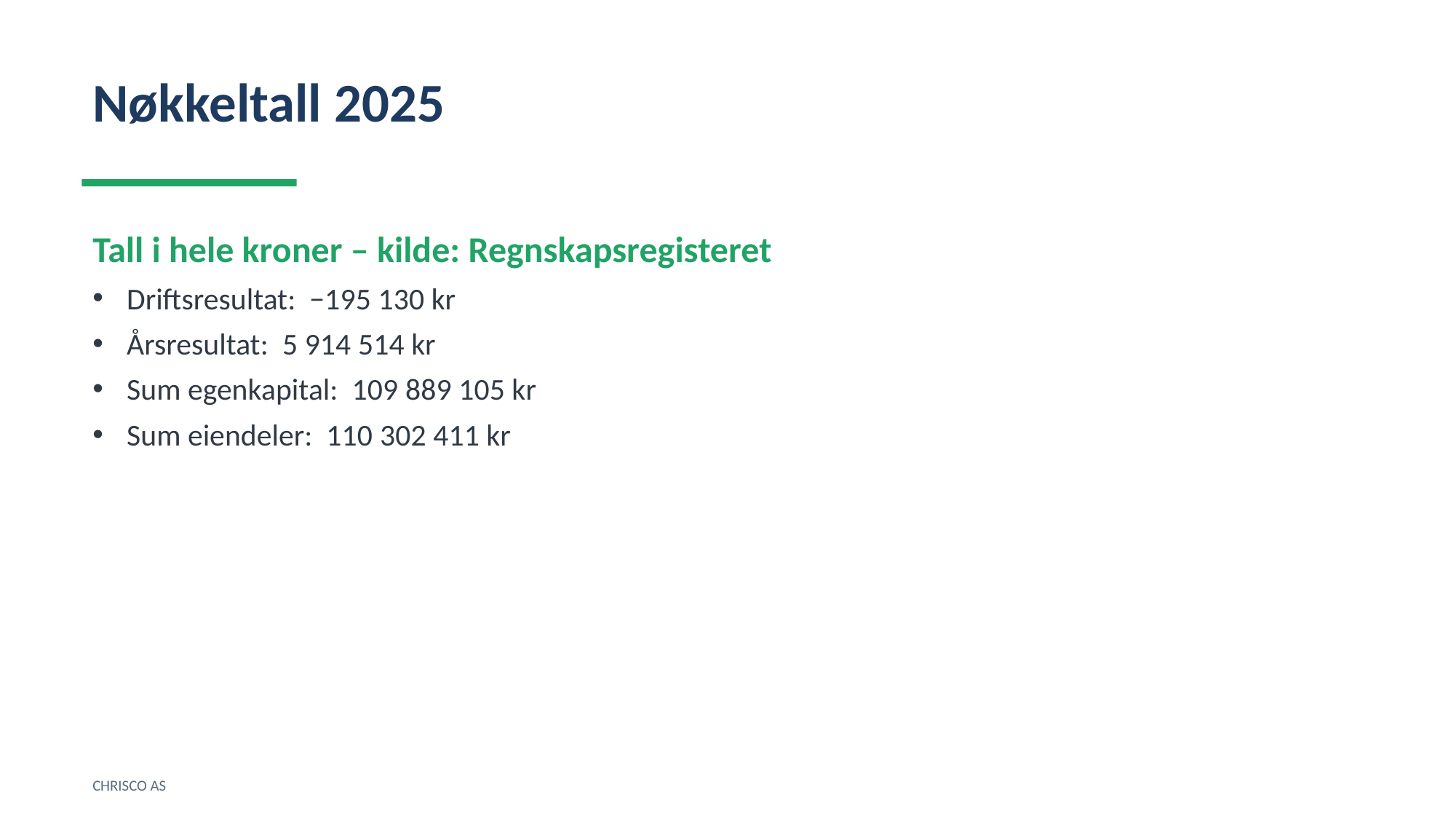

Nøkkeltall 2025

Tall i hele kroner – kilde: Regnskapsregisteret
Driftsresultat:  −195 130 kr
Årsresultat:  5 914 514 kr
Sum egenkapital:  109 889 105 kr
Sum eiendeler:  110 302 411 kr
CHRISCO AS